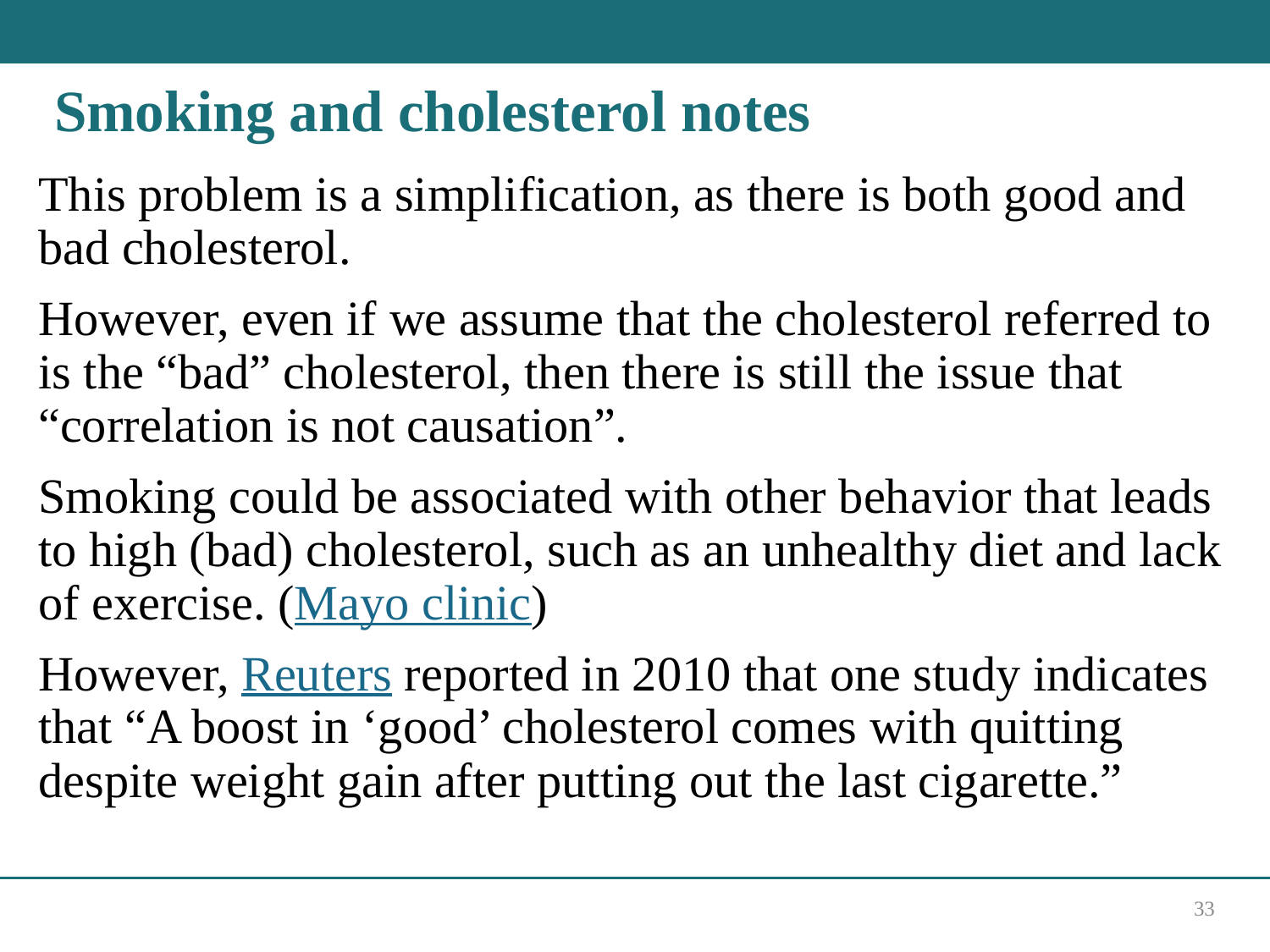

Smoking and cholesterol notes
This problem is a simplification, as there is both good and bad cholesterol.
However, even if we assume that the cholesterol referred to is the “bad” cholesterol, then there is still the issue that “correlation is not causation”.
Smoking could be associated with other behavior that leads to high (bad) cholesterol, such as an unhealthy diet and lack of exercise. (Mayo clinic)
However, Reuters reported in 2010 that one study indicates that “A boost in ‘good’ cholesterol comes with quitting despite weight gain after putting out the last cigarette.”
33